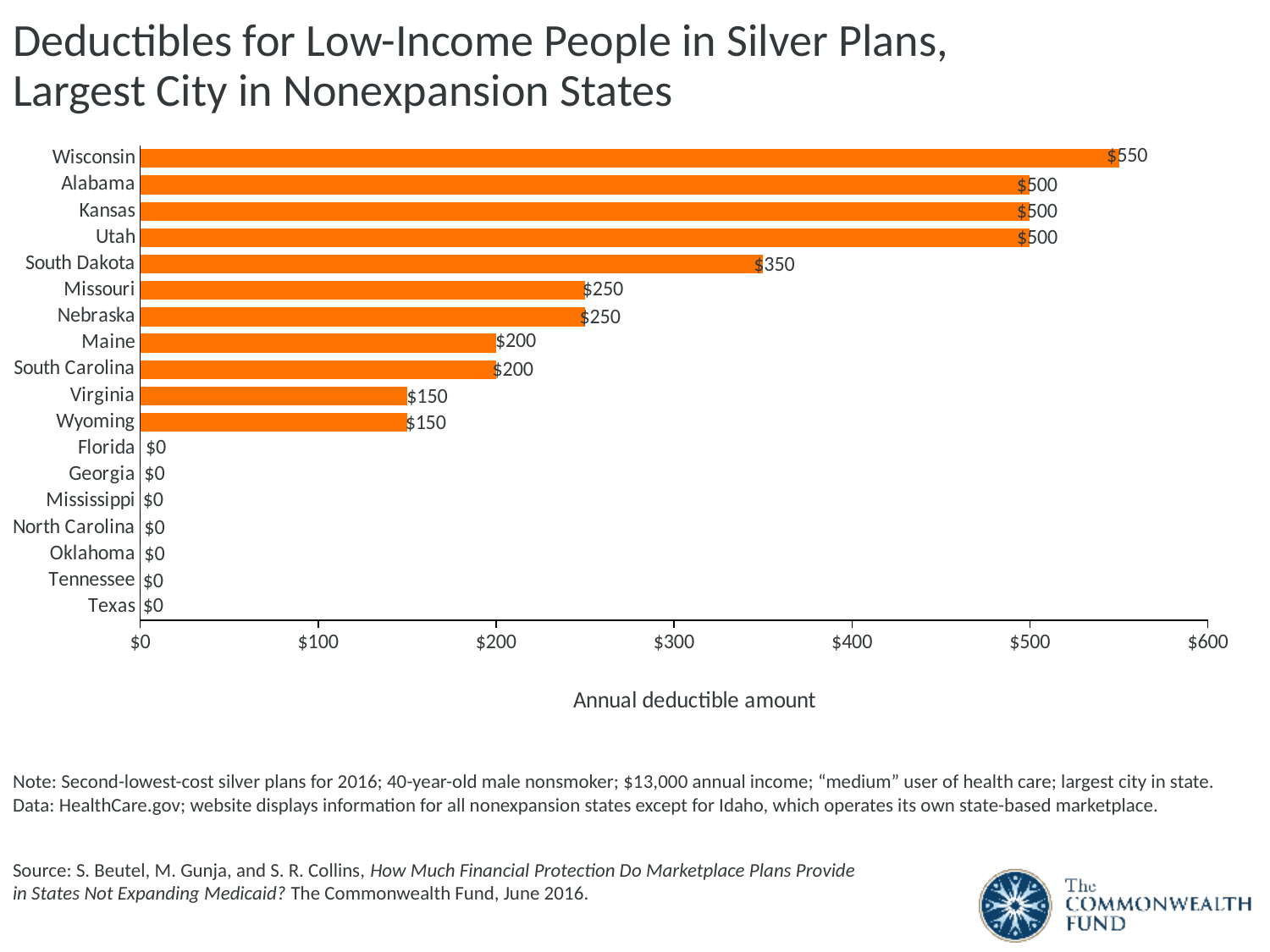

# Deductibles for Low-Income People in Silver Plans, Largest City in Nonexpansion States

### Chart

| Category | deductible |
|---|---|
| Texas | 0.0 |
| Tennessee | 0.0 |
| Oklahoma | 0.0 |
| North Carolina | 0.0 |
| Mississippi | 0.0 |
| Georgia | 0.0 |
| Florida | 0.0 |
| Wyoming | 150.0 |
| Virginia | 150.0 |
| South Carolina | 200.0 |
| Maine | 200.0 |
| Nebraska | 250.0 |
| Missouri | 250.0 |
| South Dakota | 350.0 |
| Utah | 500.0 |
| Kansas | 500.0 |
| Alabama | 500.0 |
| Wisconsin | 550.0 |
Note: Second-lowest-cost silver plans for 2016; 40-year-old male nonsmoker; $13,000 annual income; “medium” user of health care; largest city in state.
Data: HealthCare.gov; website displays information for all nonexpansion states except for Idaho, which operates its own state-based marketplace.
Source: S. Beutel, M. Gunja, and S. R. Collins, How Much Financial Protection Do Marketplace Plans Provide
in States Not Expanding Medicaid? The Commonwealth Fund, June 2016.